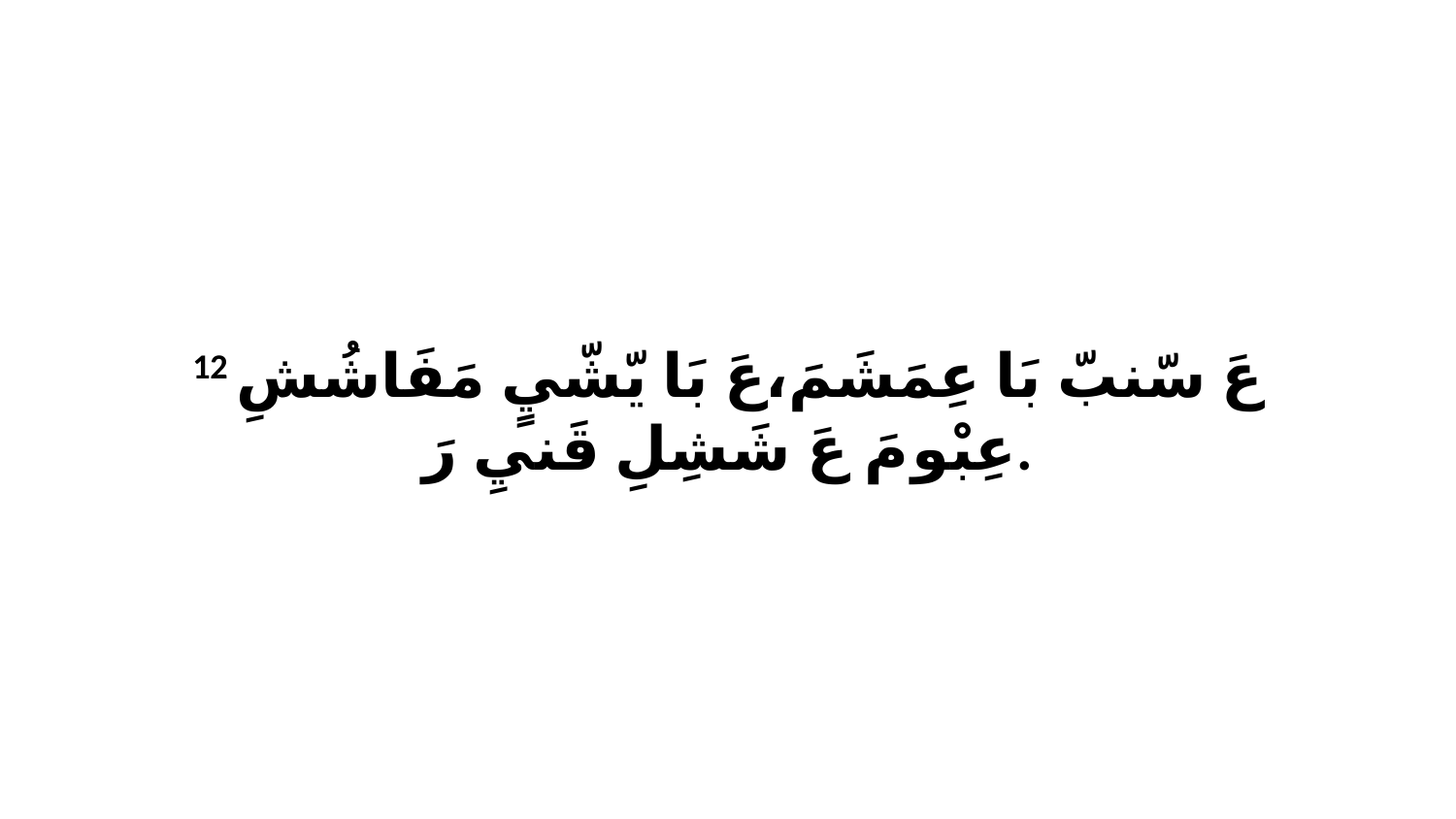

12 عَ سّنبّ بَا عِمَشَمَ،عَ بَا يّشّيٍ مَفَاشُشِ عِبْو مَ عَ شَشِلِ قَنيِ رَ.